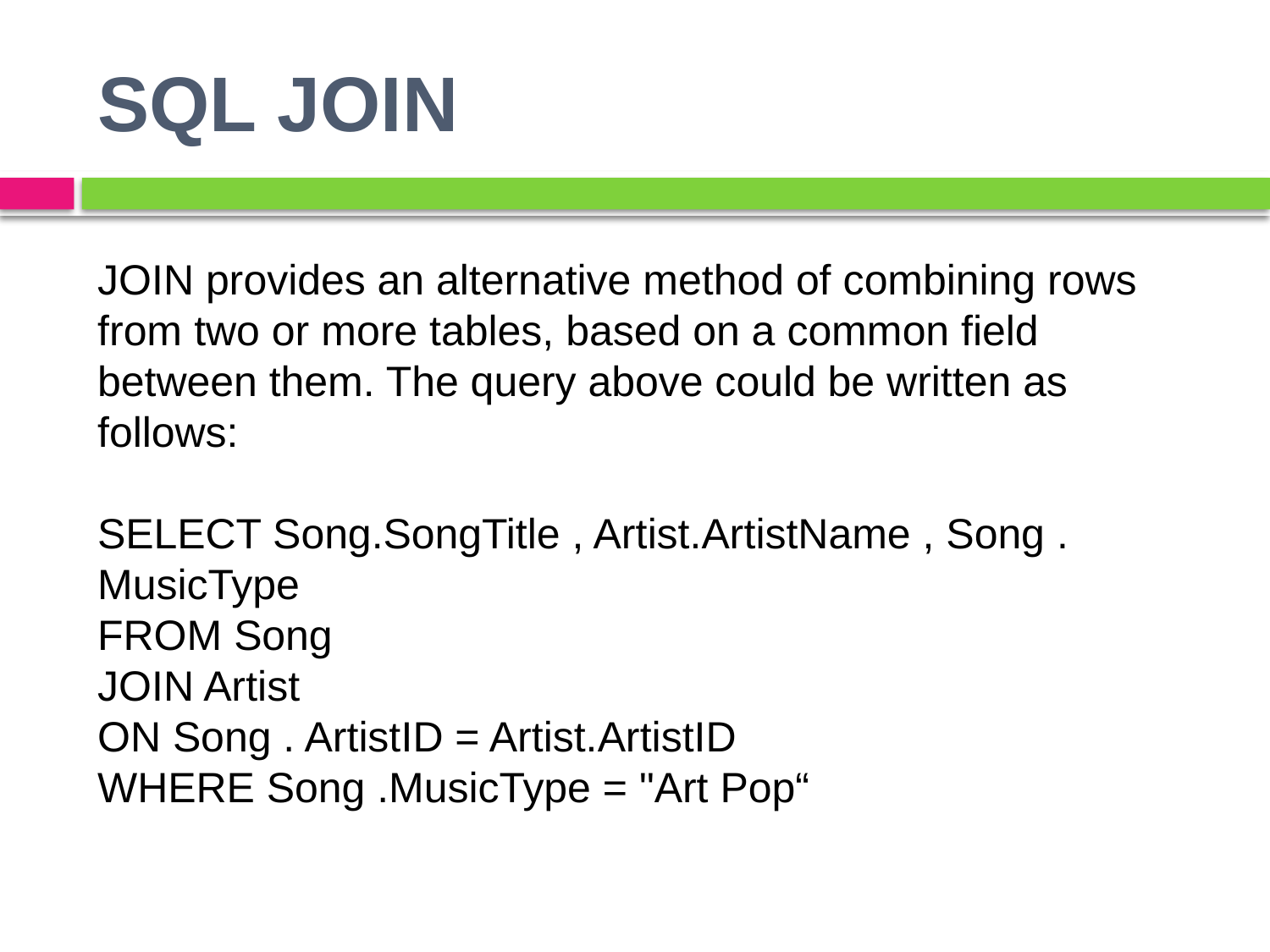

# SQL JOIN
JOIN provides an alternative method of combining rows from two or more tables, based on a common field between them. The query above could be written as follows:

SELECT Song.SongTitle , Artist.ArtistName , Song . MusicType
FROM Song
JOIN Artist
ON Song . ArtistID = Artist.ArtistID
WHERE Song .MusicType = "Art Pop“